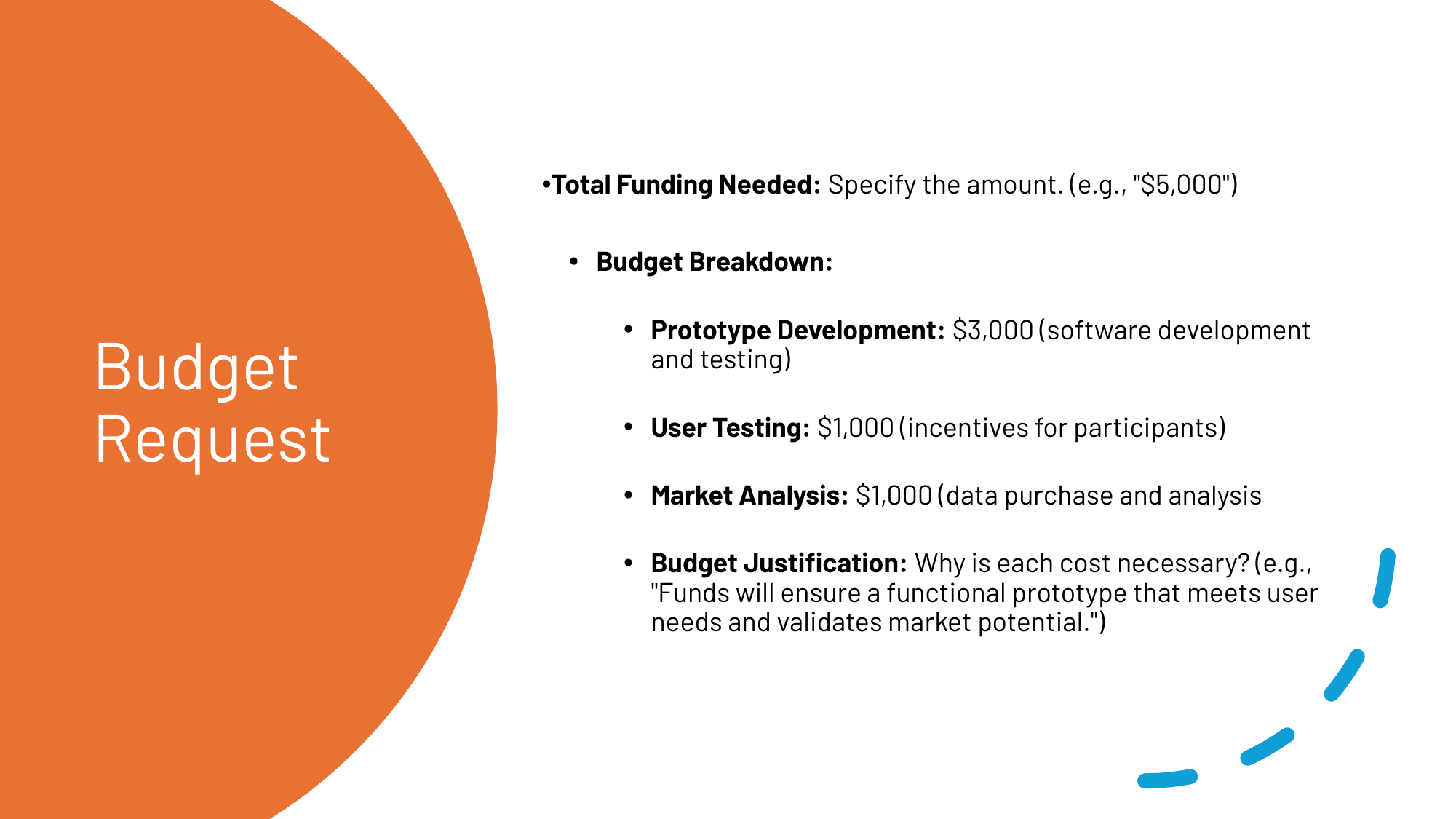

Total Funding Needed: Specify the amount. (e.g., "$5,000")

Budget Breakdown:
Prototype Development: $3,000 (software development and testing)
User Testing: $1,000 (incentives for participants)
Market Analysis: $1,000 (data purchase and analysis
Budget Justification: Why is each cost necessary? (e.g., "Funds will ensure a functional prototype that meets user needs and validates market potential.")
# Budget Request